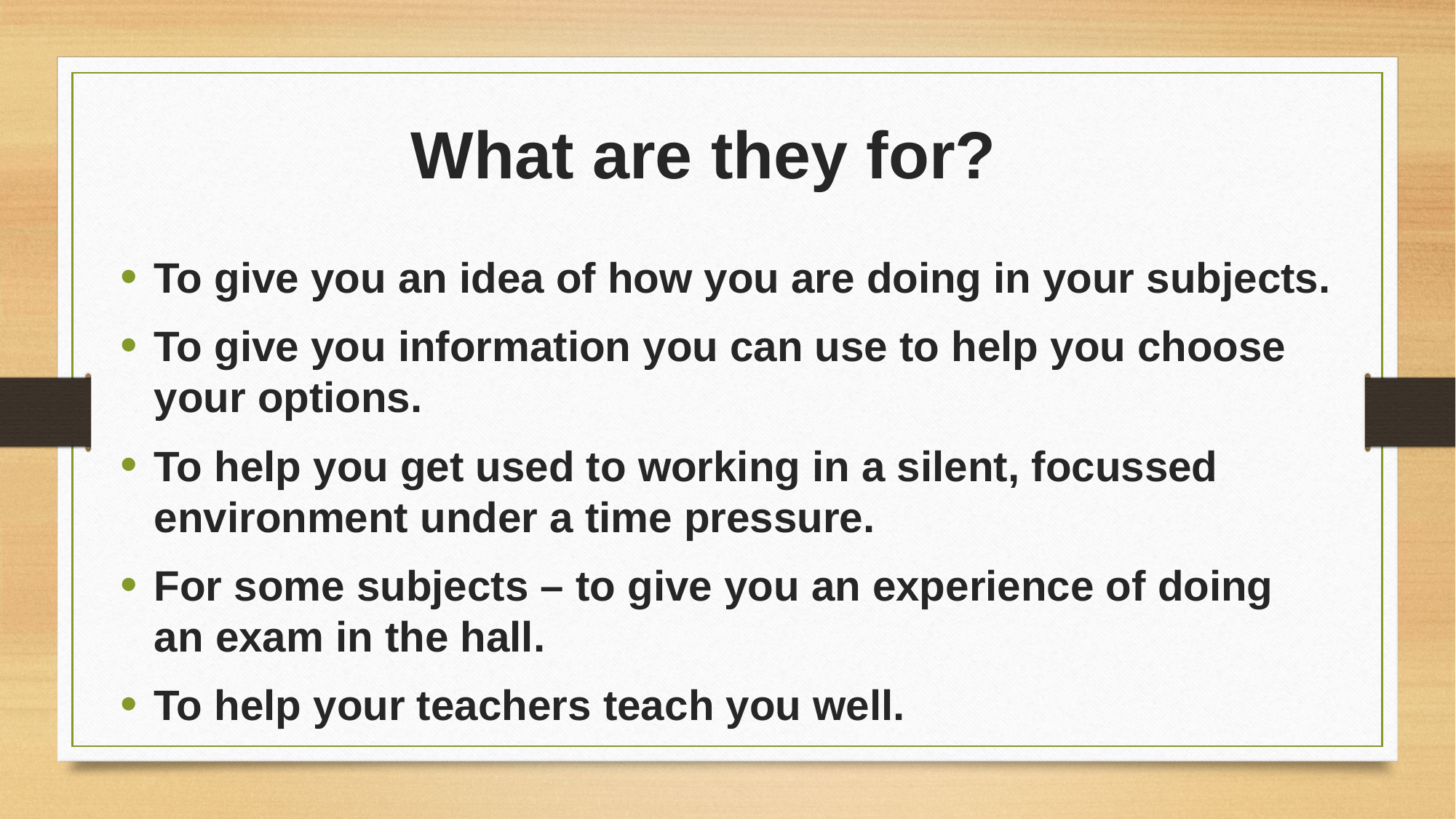

# What are they for?
To give you an idea of how you are doing in your subjects.
To give you information you can use to help you choose your options.
To help you get used to working in a silent, focussed environment under a time pressure.
For some subjects – to give you an experience of doing an exam in the hall.
To help your teachers teach you well.